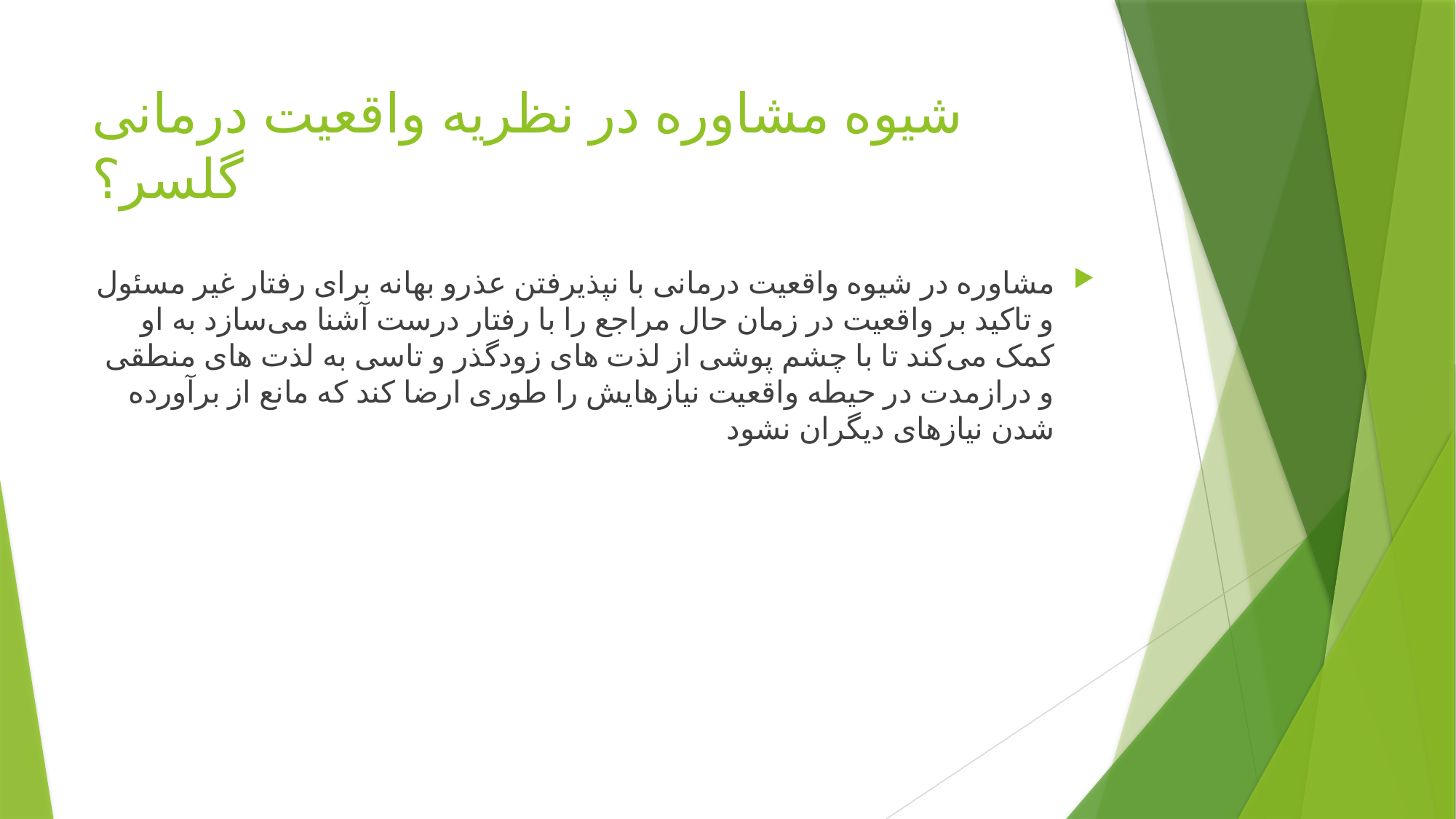

# شیوه مشاوره در نظریه واقعیت درمانی گلسر؟
مشاوره در شیوه واقعیت درمانی با نپذیرفتن عذرو بهانه برای رفتار غیر مسئول و تاکید بر واقعیت در زمان حال مراجع را با رفتار درست آشنا می‌سازد به او کمک می‌کند تا با چشم پوشی از لذت های زودگذر و تاسی به لذت های منطقی و درازمدت در حیطه واقعیت نیازهایش را طوری ارضا کند که مانع از برآورده شدن نیازهای دیگران نشود